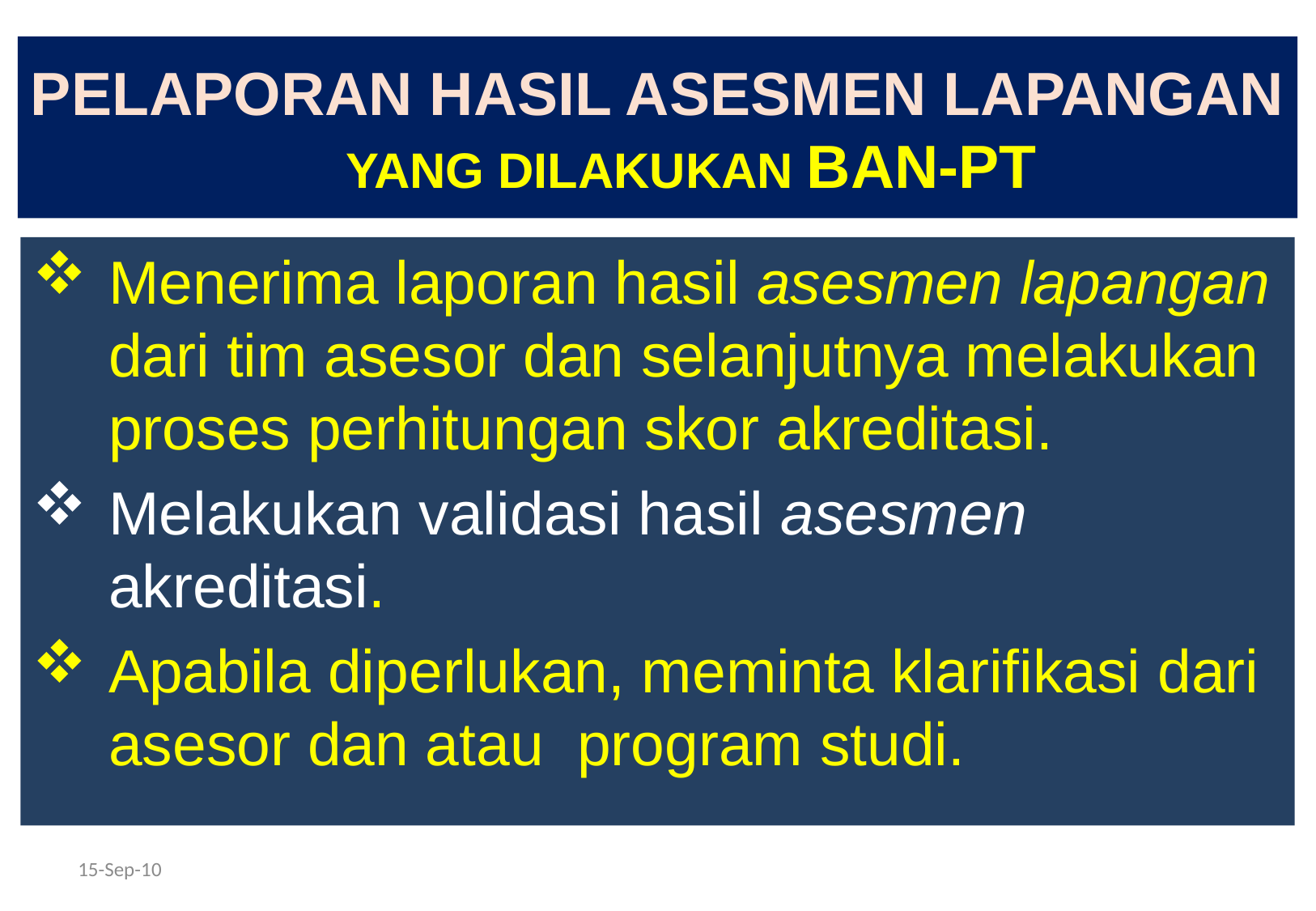

# PELAPORAN HASIL ASESMEN LAPANGAN YANG DILAKUKAN BAN-PT
Menerima laporan hasil asesmen lapangan dari tim asesor dan selanjutnya melakukan proses perhitungan skor akreditasi.
Melakukan validasi hasil asesmen akreditasi.
Apabila diperlukan, meminta klarifikasi dari asesor dan atau  program studi.
15-Sep-10